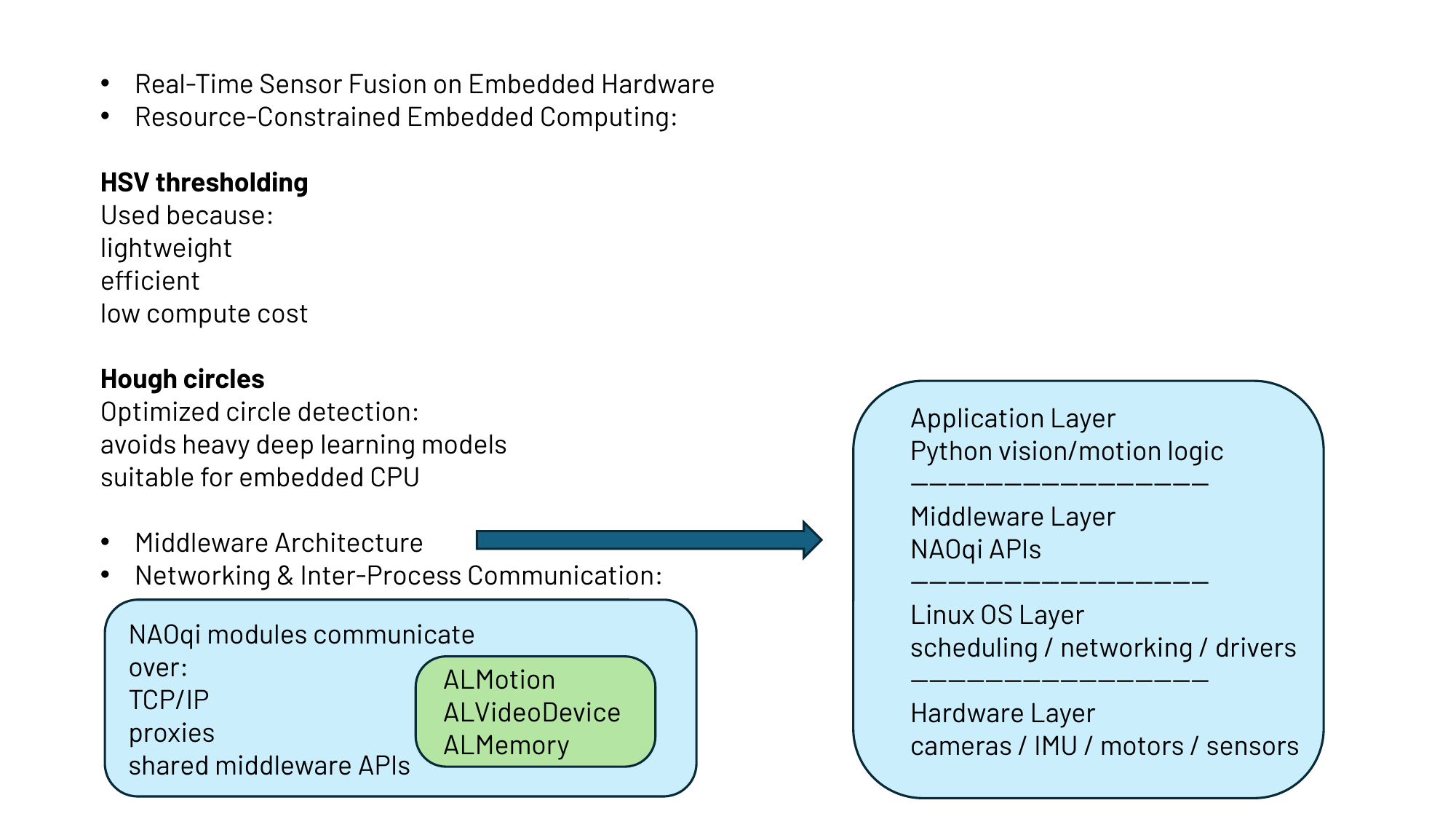

Real-Time Sensor Fusion on Embedded Hardware
Resource-Constrained Embedded Computing:

HSV thresholding
Used because:
lightweight
efficient
low compute cost

Hough circles
Optimized circle detection:
avoids heavy deep learning models
suitable for embedded CPU

Middleware Architecture
Networking & Inter-Process Communication:

Application Layer
Python vision/motion logic
--------------------------------
Middleware Layer
NAOqi APIs
--------------------------------
Linux OS Layer
scheduling / networking / drivers
--------------------------------
Hardware Layer
cameras / IMU / motors / sensors

NAOqi modules communicate over:
TCP/IP
proxies
shared middleware APIs

ALMotion
ALVideoDevice
ALMemory